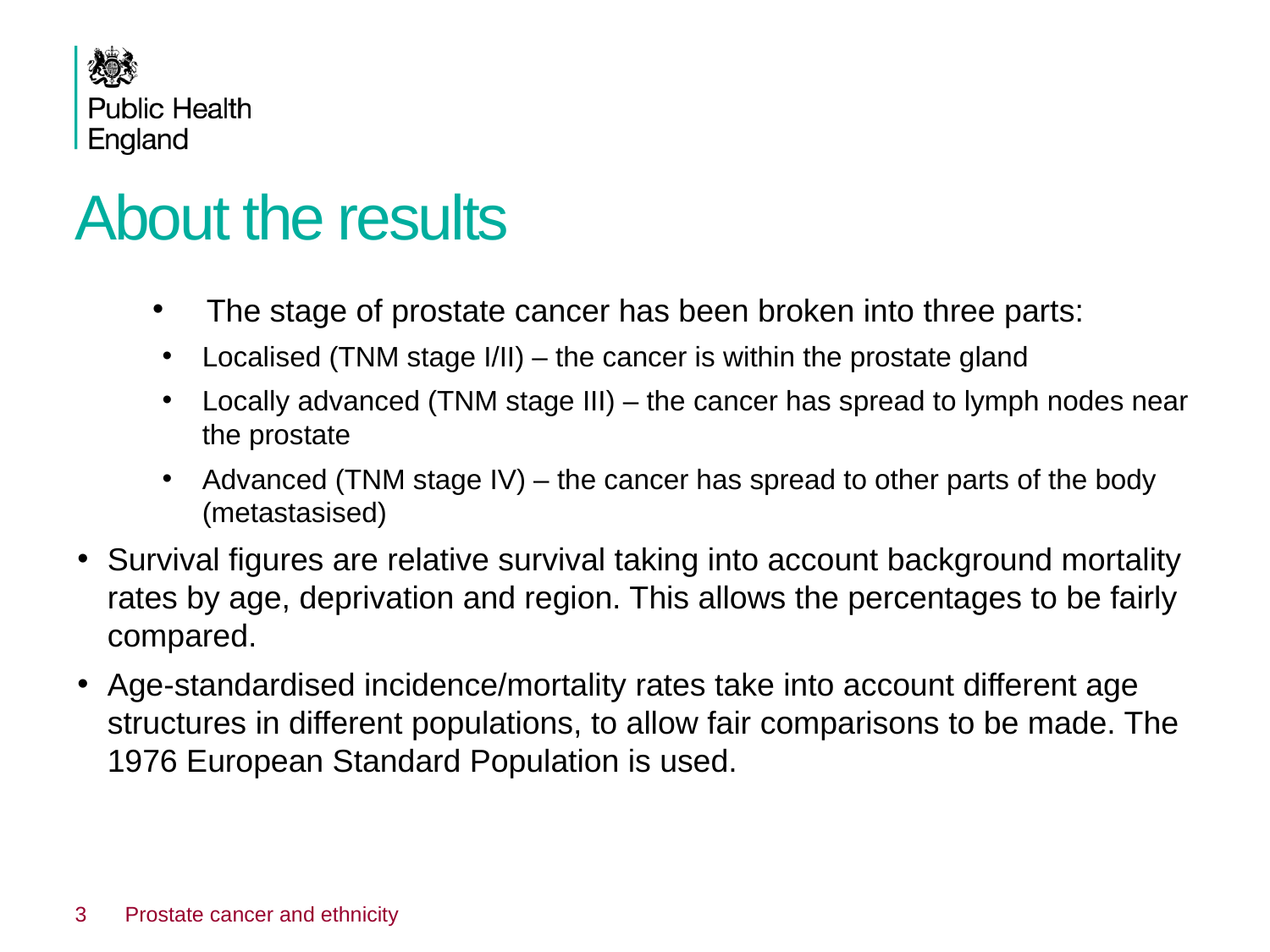

# About the results
 The stage of prostate cancer has been broken into three parts:
Localised (TNM stage I/II) – the cancer is within the prostate gland
Locally advanced (TNM stage III) – the cancer has spread to lymph nodes near the prostate
Advanced (TNM stage IV) – the cancer has spread to other parts of the body (metastasised)
Survival figures are relative survival taking into account background mortality rates by age, deprivation and region. This allows the percentages to be fairly compared.
Age-standardised incidence/mortality rates take into account different age structures in different populations, to allow fair comparisons to be made. The 1976 European Standard Population is used.
3
Prostate cancer and ethnicity